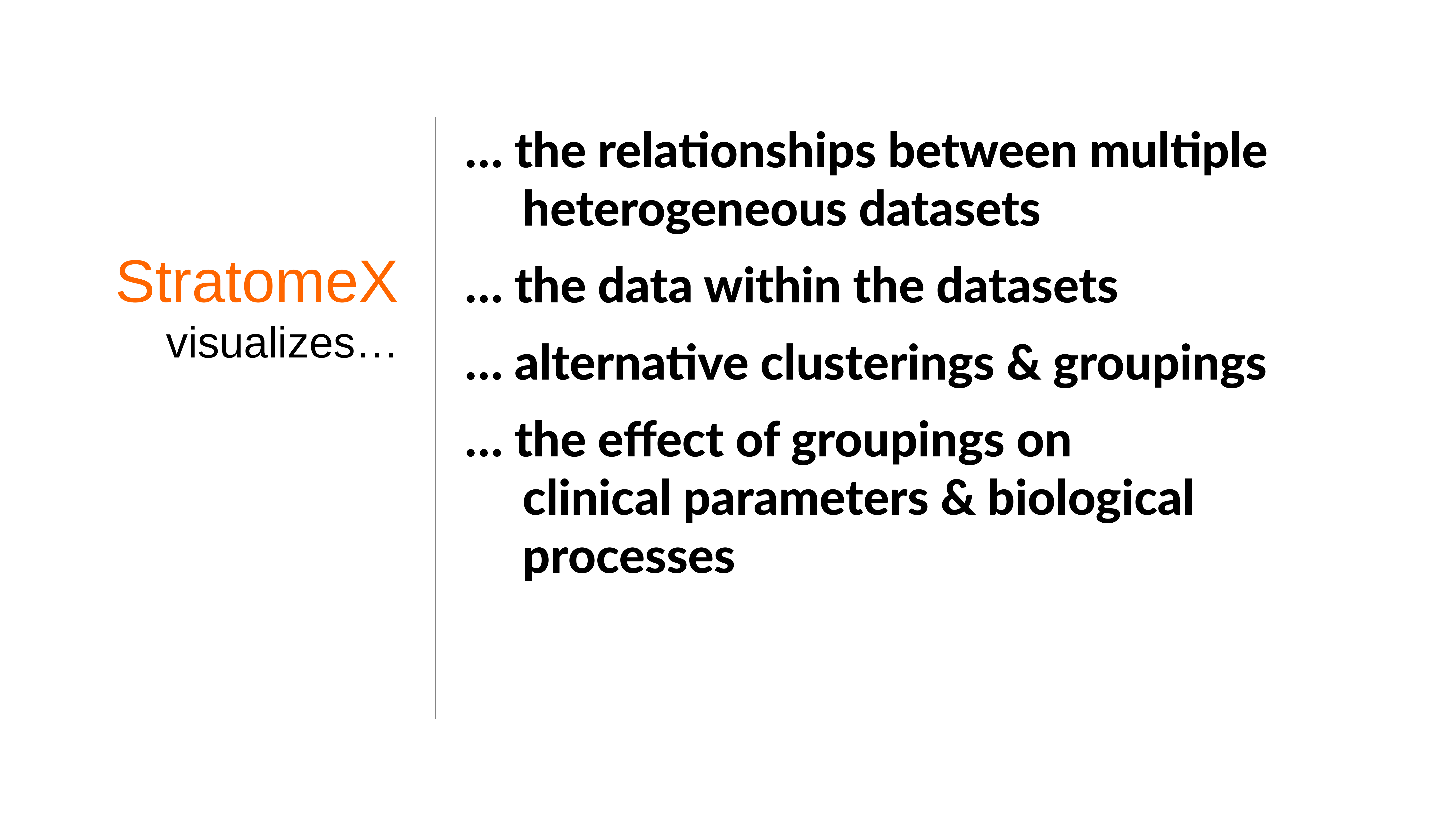

… the relationships between multiple
     heterogeneous datasets
… the data within the datasets
… alternative clusterings & groupings
… the effect of groupings on
     clinical parameters & biological
     processes
StratomeX
visualizes…